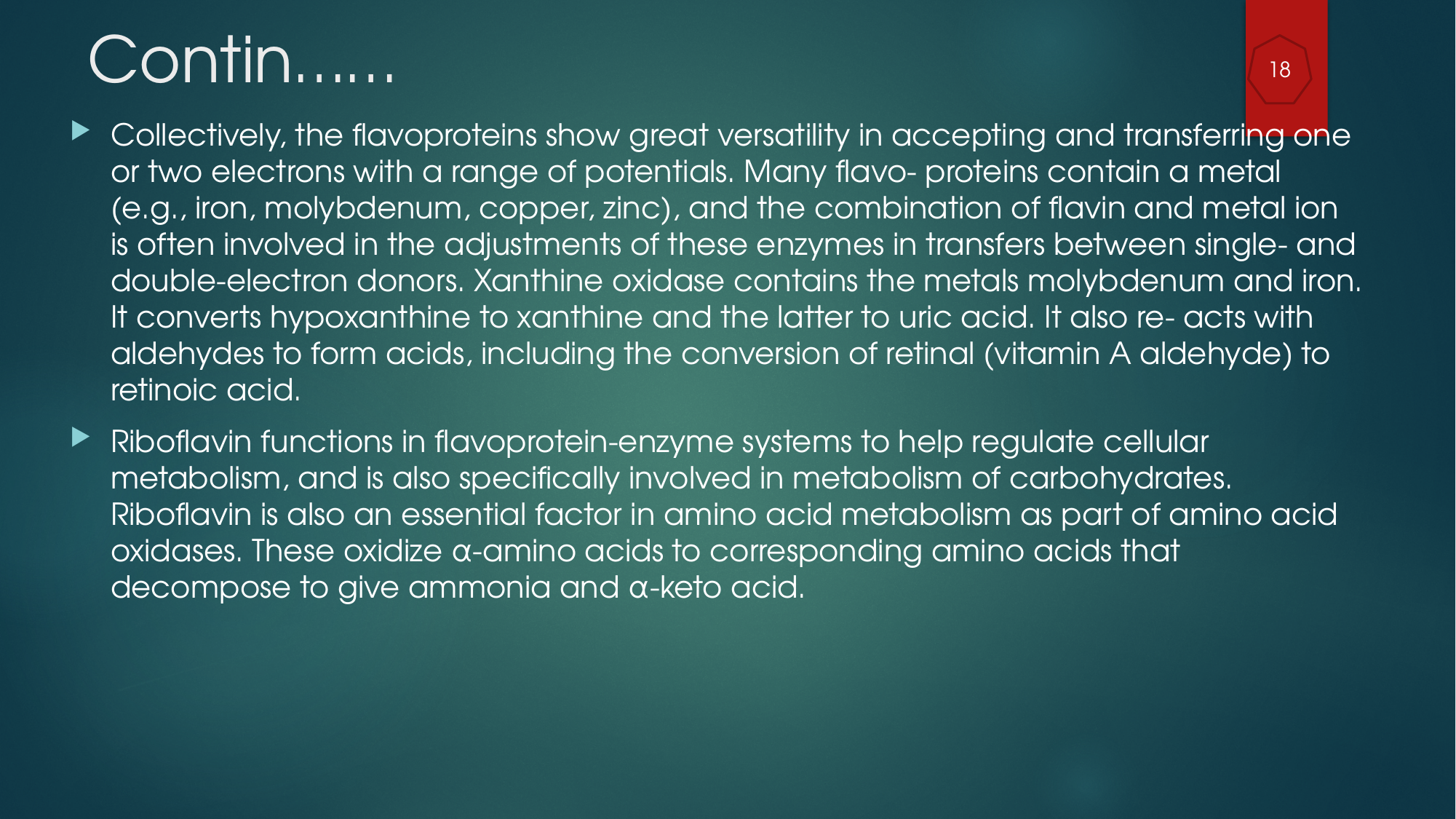

# Contin……
18
Collectively, the flavoproteins show great versatility in accepting and transferring one or two electrons with a range of potentials. Many flavo- proteins contain a metal (e.g., iron, molybdenum, copper, zinc), and the combination of flavin and metal ion is often involved in the adjustments of these enzymes in transfers between single- and double-electron donors. Xanthine oxidase contains the metals molybdenum and iron. It converts hypoxanthine to xanthine and the latter to uric acid. It also re- acts with aldehydes to form acids, including the conversion of retinal (vitamin A aldehyde) to retinoic acid.
Riboflavin functions in flavoprotein-enzyme systems to help regulate cellular metabolism, and is also specifically involved in metabolism of carbohydrates. Riboflavin is also an essential factor in amino acid metabolism as part of amino acid oxidases. These oxidize α-amino acids to corresponding amino acids that decompose to give ammonia and α-keto acid.